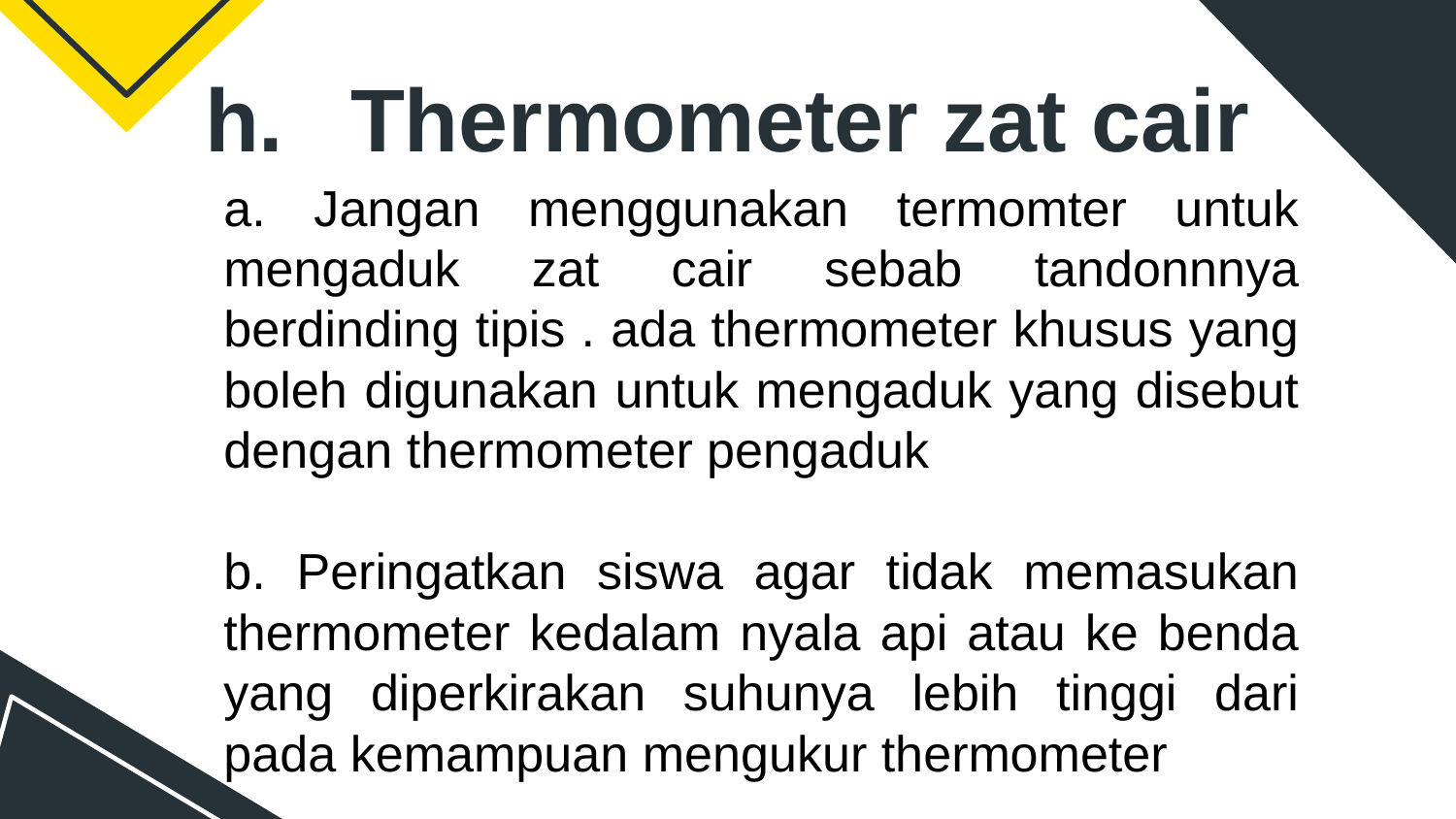

# h.	Thermometer zat cair
a. Jangan menggunakan termomter untuk mengaduk zat cair sebab tandonnnya berdinding tipis . ada thermometer khusus yang boleh digunakan untuk mengaduk yang disebut dengan thermometer pengaduk

b. Peringatkan siswa agar tidak memasukan thermometer kedalam nyala api atau ke benda yang diperkirakan suhunya lebih tinggi dari pada kemampuan mengukur thermometer